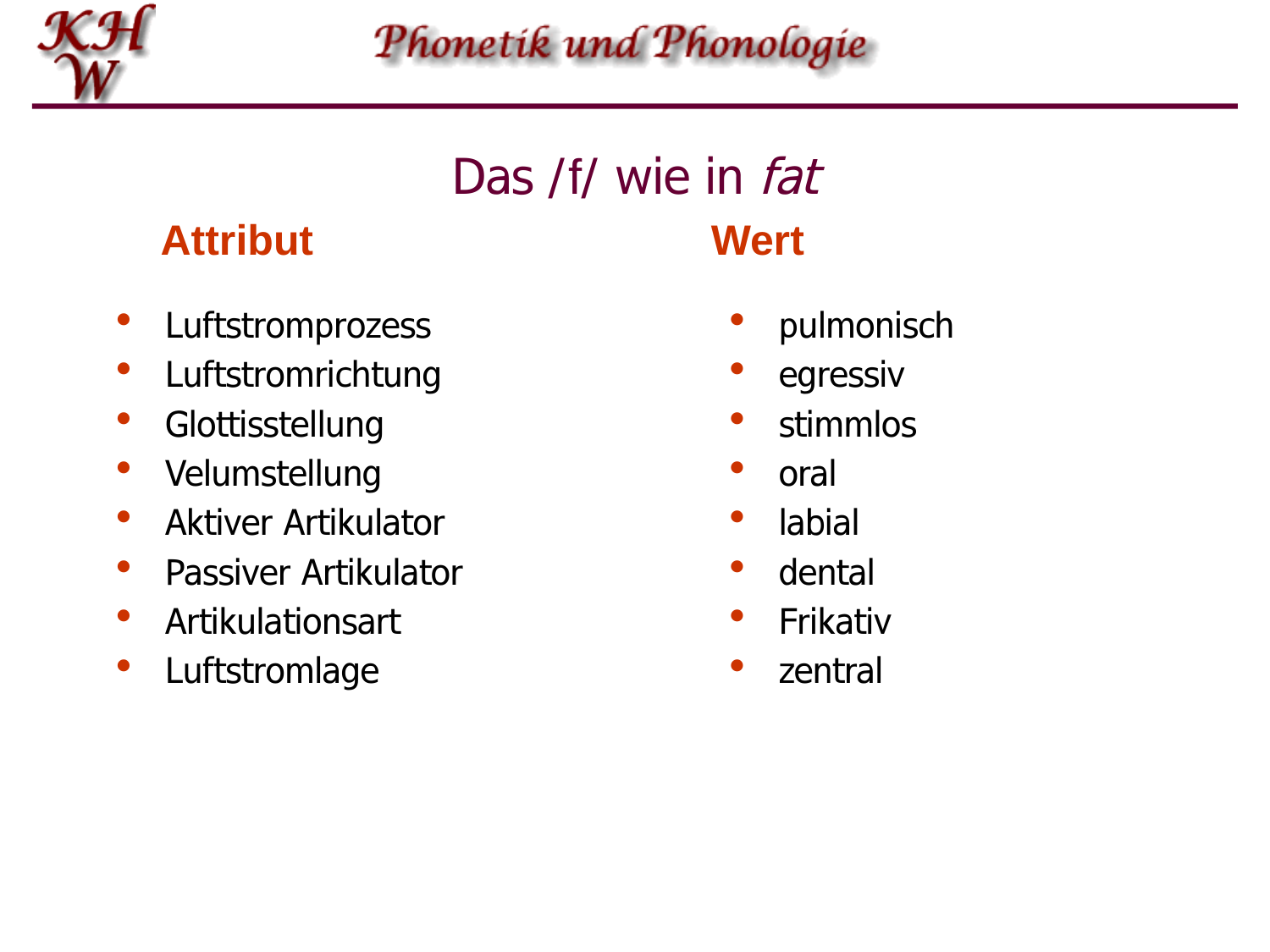

# Das /f/ wie in fat
Attribut
Wert
Luftstromprozess
Luftstromrichtung
Glottisstellung
Velumstellung
Aktiver Artikulator
Passiver Artikulator
Artikulationsart
Luftstromlage
pulmonisch
egressiv
stimmlos
oral
labial
dental
Frikativ
zentral